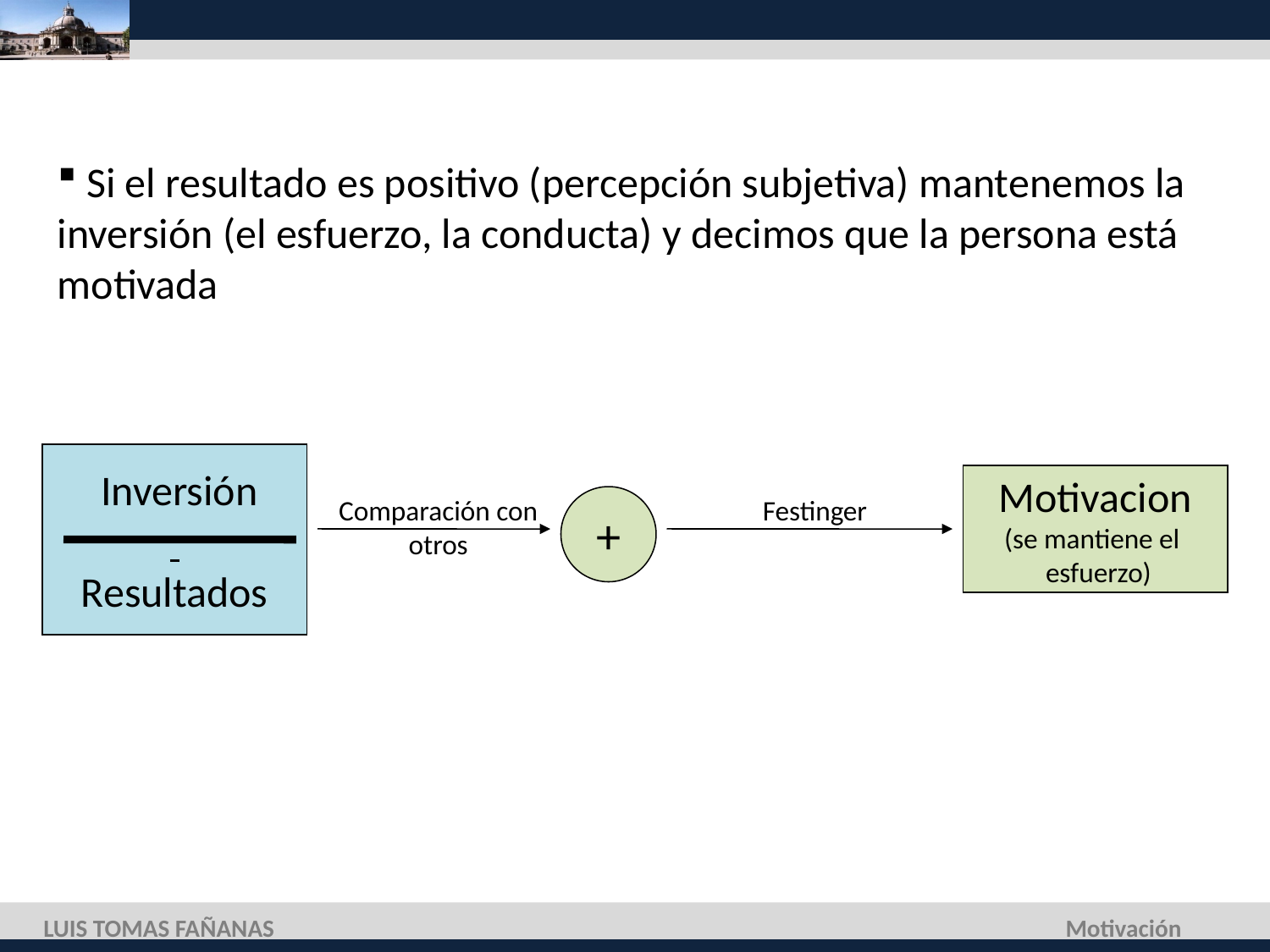

Si el resultado es positivo (percepción subjetiva) mantenemos la inversión (el esfuerzo, la conducta) y decimos que la persona está motivada
  Inversión

Resultados

Motivacion
(se mantiene el
 esfuerzo)
Comparación con otros
+
Festinger

LUIS TOMAS FAÑANAS
Motivación